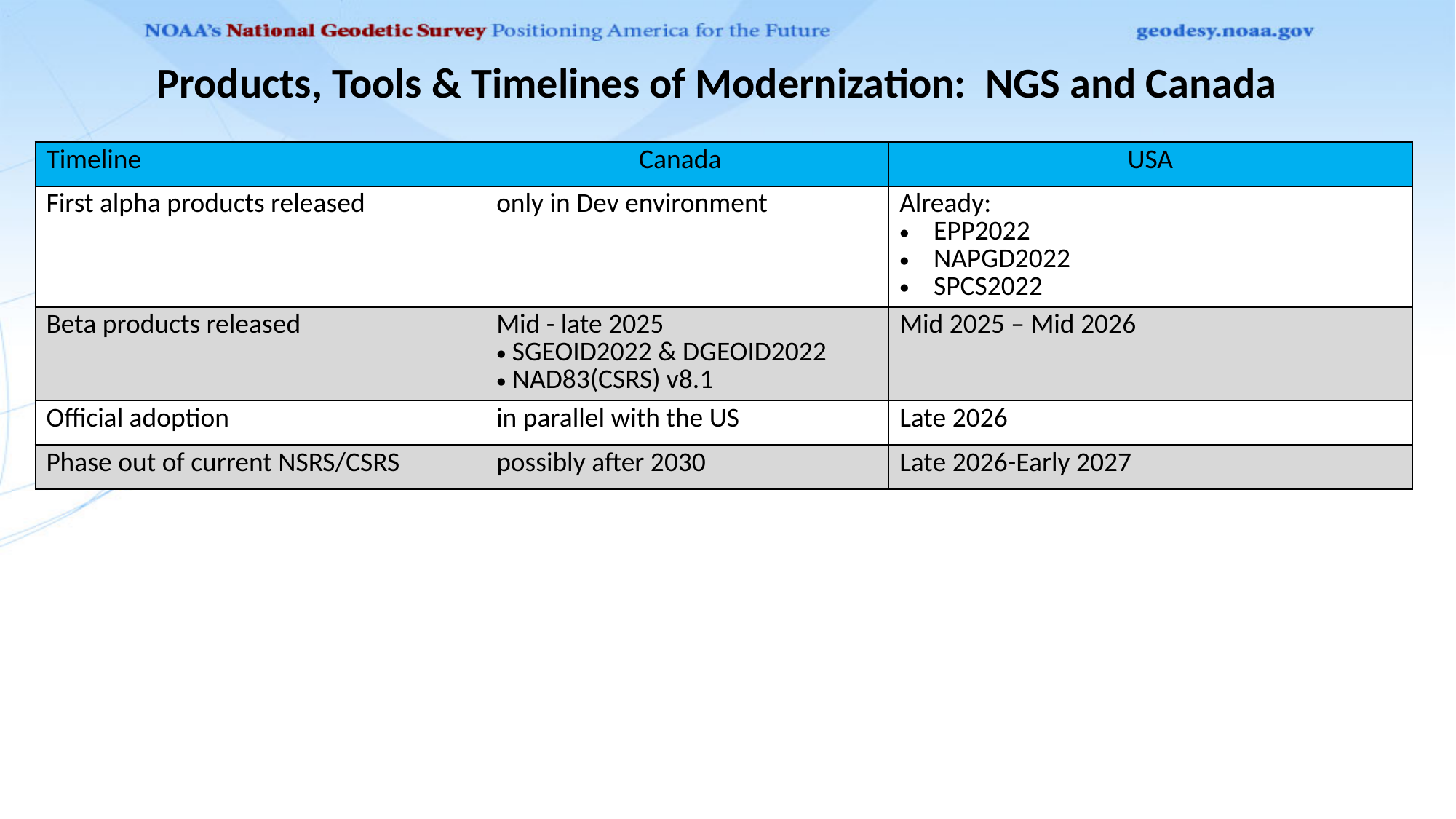

Products, Tools & Timelines of Modernization:  NGS and Canada
| Timeline | Canada | USA |
| --- | --- | --- |
| First alpha products released | only in Dev environment | Already: EPP2022 NAPGD2022 SPCS2022 |
| Beta products released | Mid - late 2025 SGEOID2022 & DGEOID2022 NAD83(CSRS) v8.1 | Mid 2025 – Mid 2026 |
| Official adoption | in parallel with the US | Late 2026 |
| Phase out of current NSRS/CSRS | possibly after 2030 | Late 2026-Early 2027 |
5